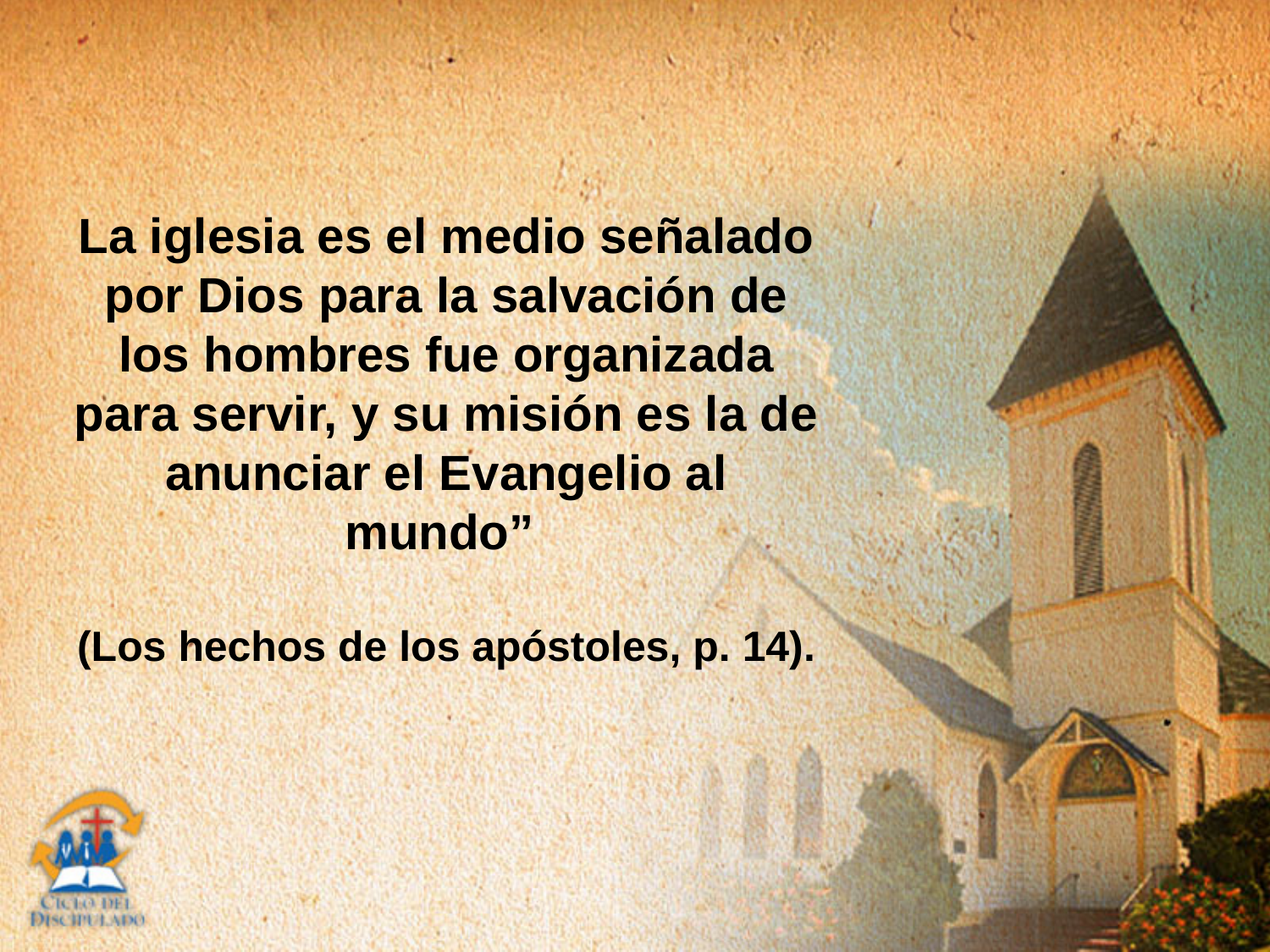

La iglesia es el medio señalado por Dios para la salvación de los hombres fue organizada para servir, y su misión es la de anunciar el Evangelio al mundo”

(Los hechos de los apóstoles, p. 14).